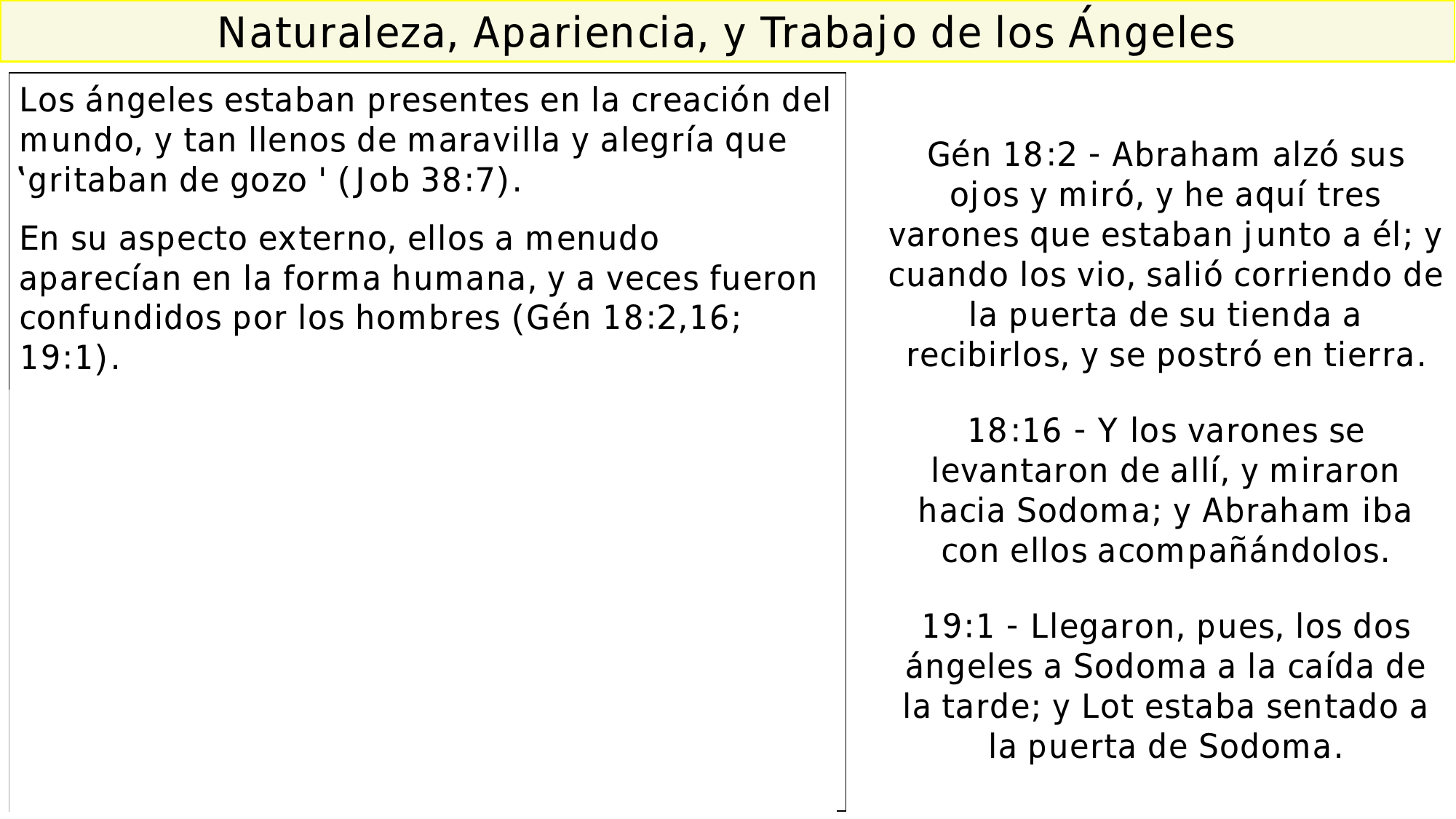

Naturaleza, Apariencia, y Trabajo de los Ángeles
Los ángeles estaban presentes en la creación del mundo, y tan llenos de maravilla y alegría que ‘gritaban de gozo ' (Job 38:7).

En su aspecto externo, ellos a menudo aparecían en la forma humana, y a veces fueron confundidos por los hombres (Gén 18:2,16; 19:1).

Los ángeles son mensajeros e instrumentos de la voluntad de Dios. En varios casos ellos son representados como ángeles que destruyen: Dios envió a dos ángeles para destruir Sodoma (Gén 19:13); cuando David numeró a la gente, un ángel los destruyó con pestilencia (2 Sam 24:16); un ángel destruyó el ejército asirio (2 Rey 19:35); y Ezequiel oyó a seis ángeles mandados destruir a los pecadores en Jerusalén (Eze 9:1,5,7).
Gén 18:2 - Abraham alzó sus ojos y miró, y he aquí tres varones que estaban junto a él; y cuando los vio, salió corriendo de la puerta de su tienda a recibirlos, y se postró en tierra.

18:16 - Y los varones se levantaron de allí, y miraron hacia Sodoma; y Abraham iba con ellos acompañándolos.

19:1 - Llegaron, pues, los dos ángeles a Sodoma a la caída de la tarde; y Lot estaba sentado a la puerta de Sodoma.